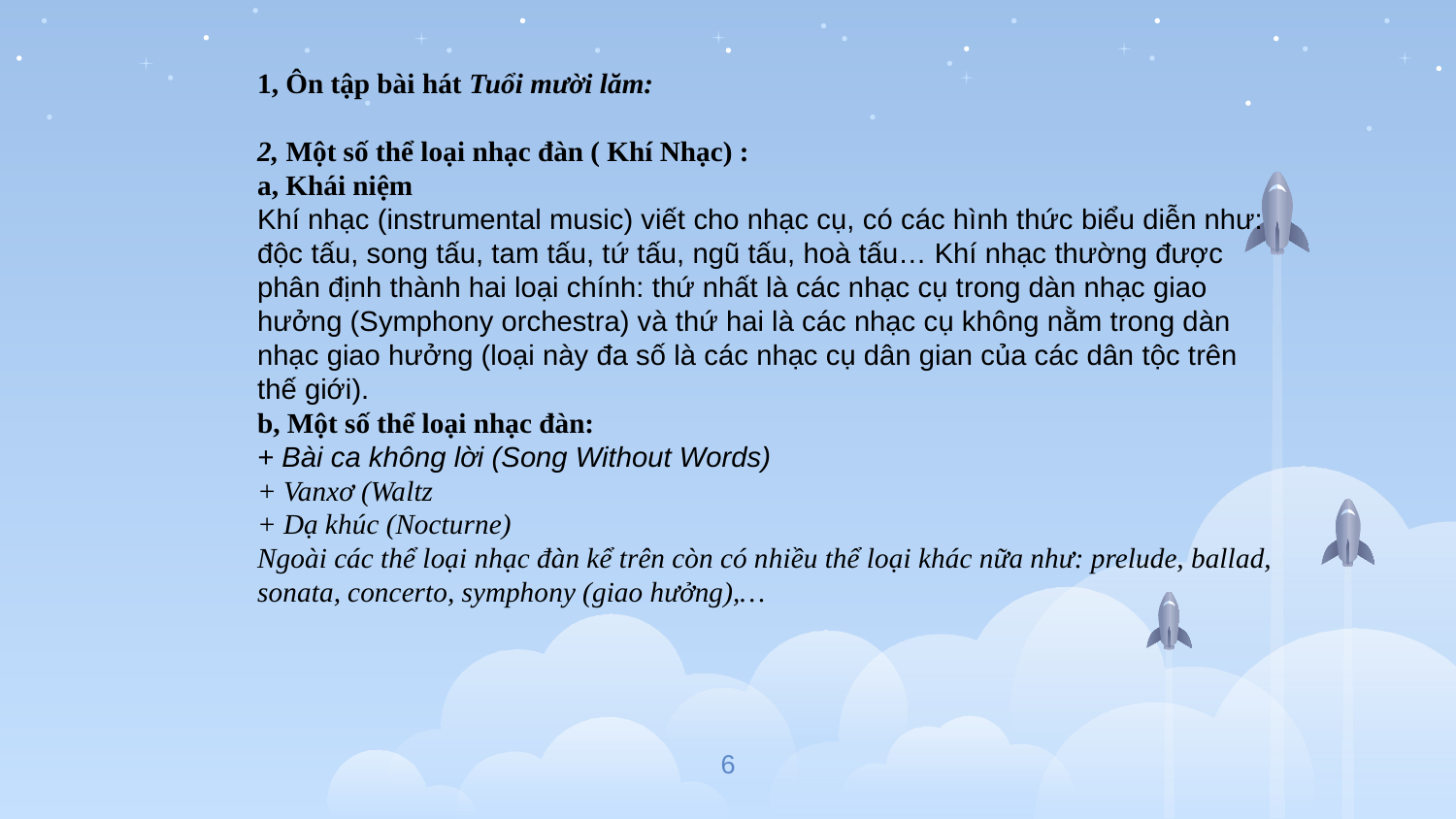

1, Ôn tập bài hát Tuổi mười lăm:

2, Một số thể loại nhạc đàn ( Khí Nhạc) :
a, Khái niệm
Khí nhạc (instrumental music) viết cho nhạc cụ, có các hình thức biểu diễn như: độc tấu, song tấu, tam tấu, tứ tấu, ngũ tấu, hoà tấu… Khí nhạc thường được phân định thành hai loại chính: thứ nhất là các nhạc cụ trong dàn nhạc giao hưởng (Symphony orchestra) và thứ hai là các nhạc cụ không nằm trong dàn nhạc giao hưởng (loại này đa số là các nhạc cụ dân gian của các dân tộc trên thế giới).
b, Một số thể loại nhạc đàn:
+ Bài ca không lời (Song Without Words)
+ Vanxơ (Waltz
+ Dạ khúc (Nocturne)
Ngoài các thể loại nhạc đàn kể trên còn có nhiều thể loại khác nữa như: prelude, ballad, sonata, concerto, symphony (giao hưởng),…

6